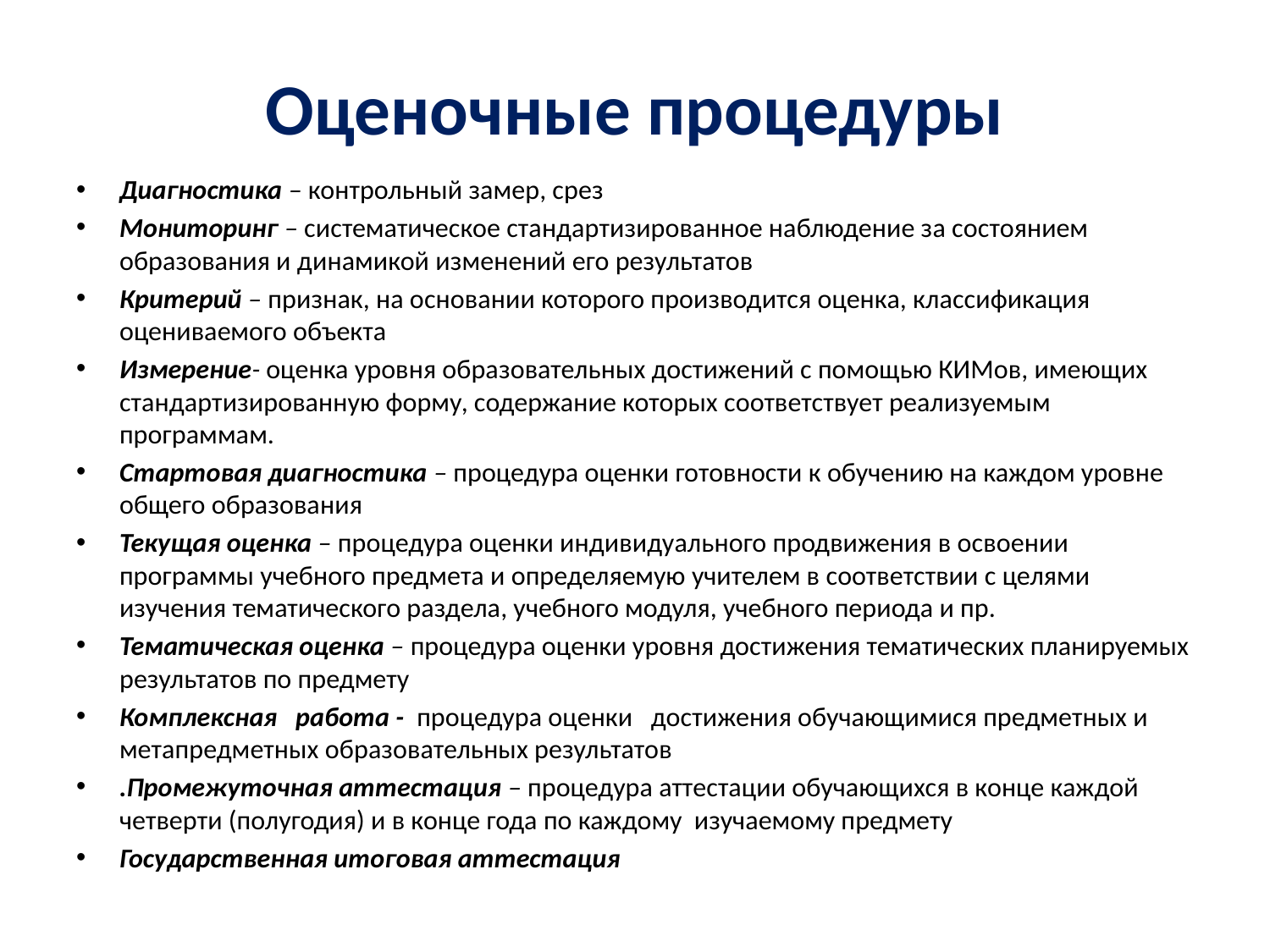

# Оценочные процедуры
Диагностика – контрольный замер, срез
Мониторинг – систематическое стандартизированное наблюдение за состоянием образования и динамикой изменений его результатов
Критерий – признак, на основании которого производится оценка, классификация оцениваемого объекта
Измерение- оценка уровня образовательных достижений с помощью КИМов, имеющих стандартизированную форму, содержание которых соответствует реализуемым программам.
Стартовая диагностика – процедура оценки готовности к обучению на каждом уровне общего образования
Текущая оценка – процедура оценки индивидуального продвижения в освоении программы учебного предмета и определяемую учителем в соответствии с целями изучения тематического раздела, учебного модуля, учебного периода и пр.
Тематическая оценка – процедура оценки уровня достижения тематических планируемых результатов по предмету
Комплексная   работа -  процедура оценки   достижения обучающимися предметных и метапредметных образовательных результатов
.Промежуточная аттестация – процедура аттестации обучающихся в конце каждой четверти (полугодия) и в конце года по каждому  изучаемому предмету
Государственная итоговая аттестация